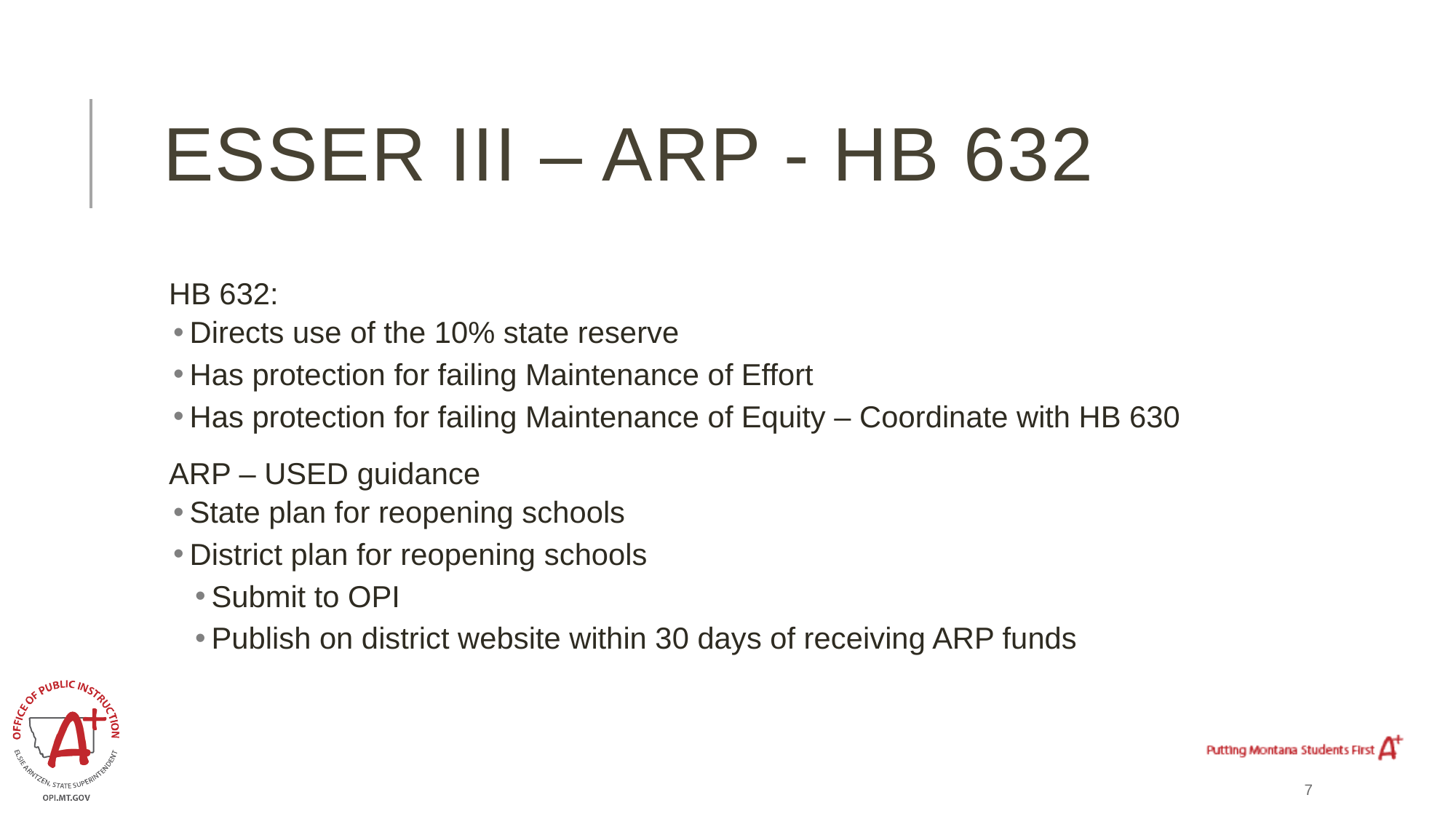

# ESSER III – ARP - HB 632
HB 632:
Directs use of the 10% state reserve
Has protection for failing Maintenance of Effort
Has protection for failing Maintenance of Equity – Coordinate with HB 630
ARP – USED guidance
State plan for reopening schools
District plan for reopening schools
Submit to OPI
Publish on district website within 30 days of receiving ARP funds

7